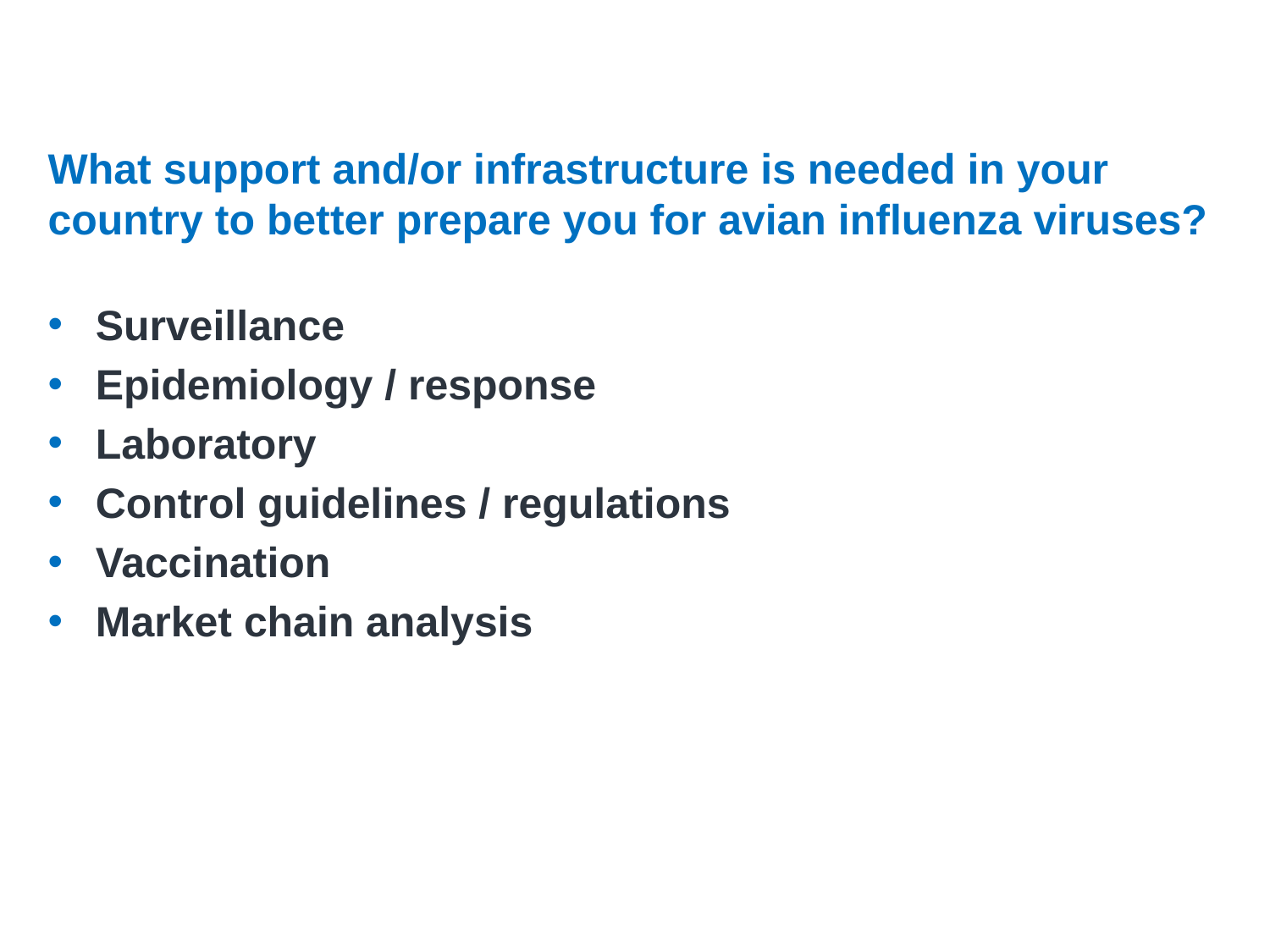

# Discussion Question - answer
What support and/or infrastructure is needed in your country to better prepare you for avian influenza viruses?

Surveillance
Epidemiology / response
Laboratory
Control guidelines / regulations
Vaccination
Market chain analysis